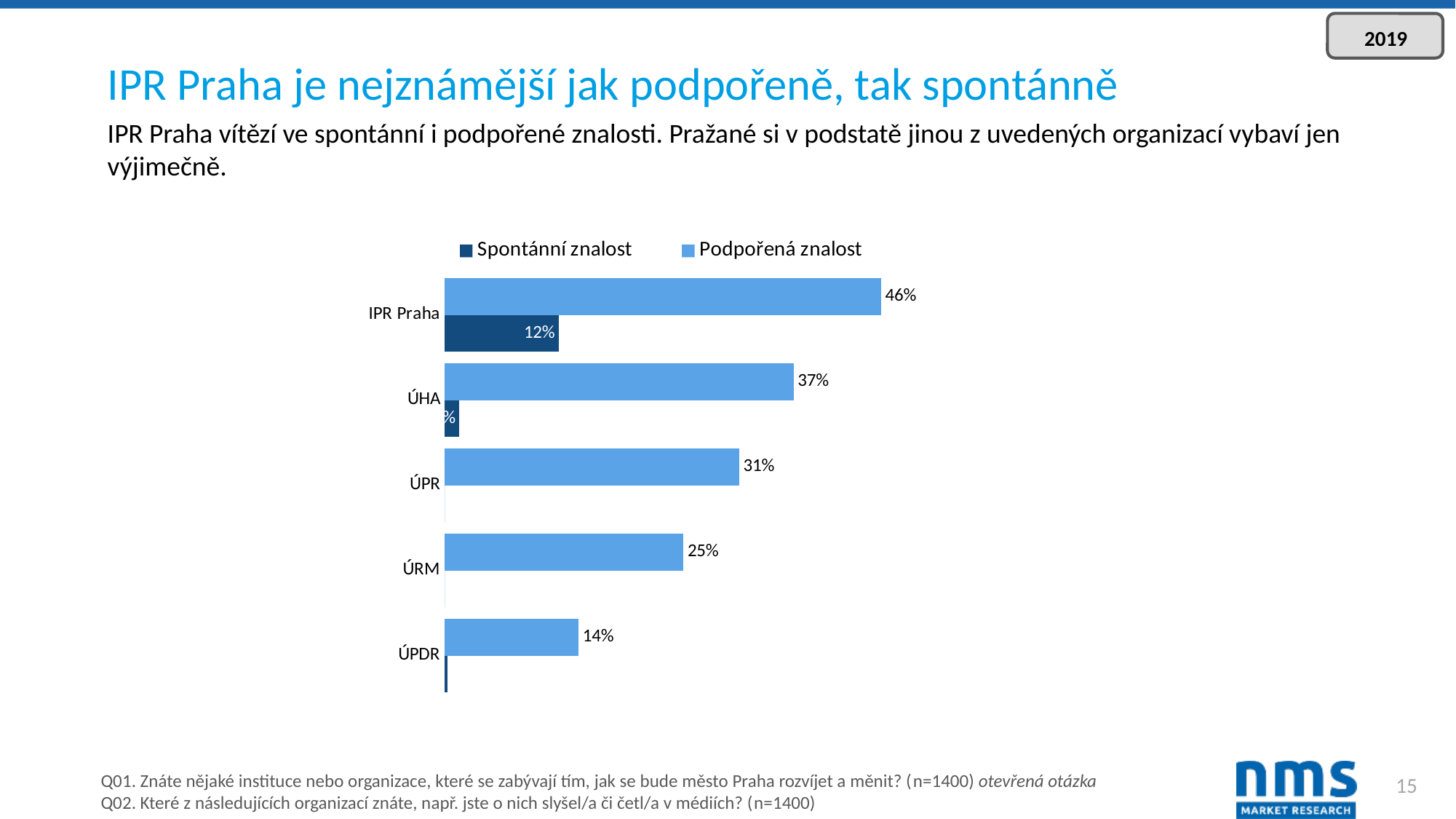

2019
# IPR Praha je nejznámější jak podpořeně, tak spontánně
IPR Praha vítězí ve spontánní i podpořené znalosti. Pražané si v podstatě jinou z uvedených organizací vybaví jen výjimečně.

### Chart

| Category | Podpořená znalost | Spontánní znalost |
|---|---|---|
| IPR Praha | 0.4635714285714286 | 0.12142857142857143 |
| ÚHA | 0.3707142857142857 | 0.015714285714285715 |
| ÚPR | 0.31285714285714283 | 0.0 |
| ÚRM | 0.25357142857142856 | 0.0 |
| ÚPDR | 0.14214285714285715 | 0.002857142857142857 |
Q01. Znáte nějaké instituce nebo organizace, které se zabývají tím, jak se bude město Praha rozvíjet a měnit? (n=1400) otevřená otázka
Q02. Které z následujících organizací znáte, např. jste o nich slyšel/a či četl/a v médiích? (n=1400)
15